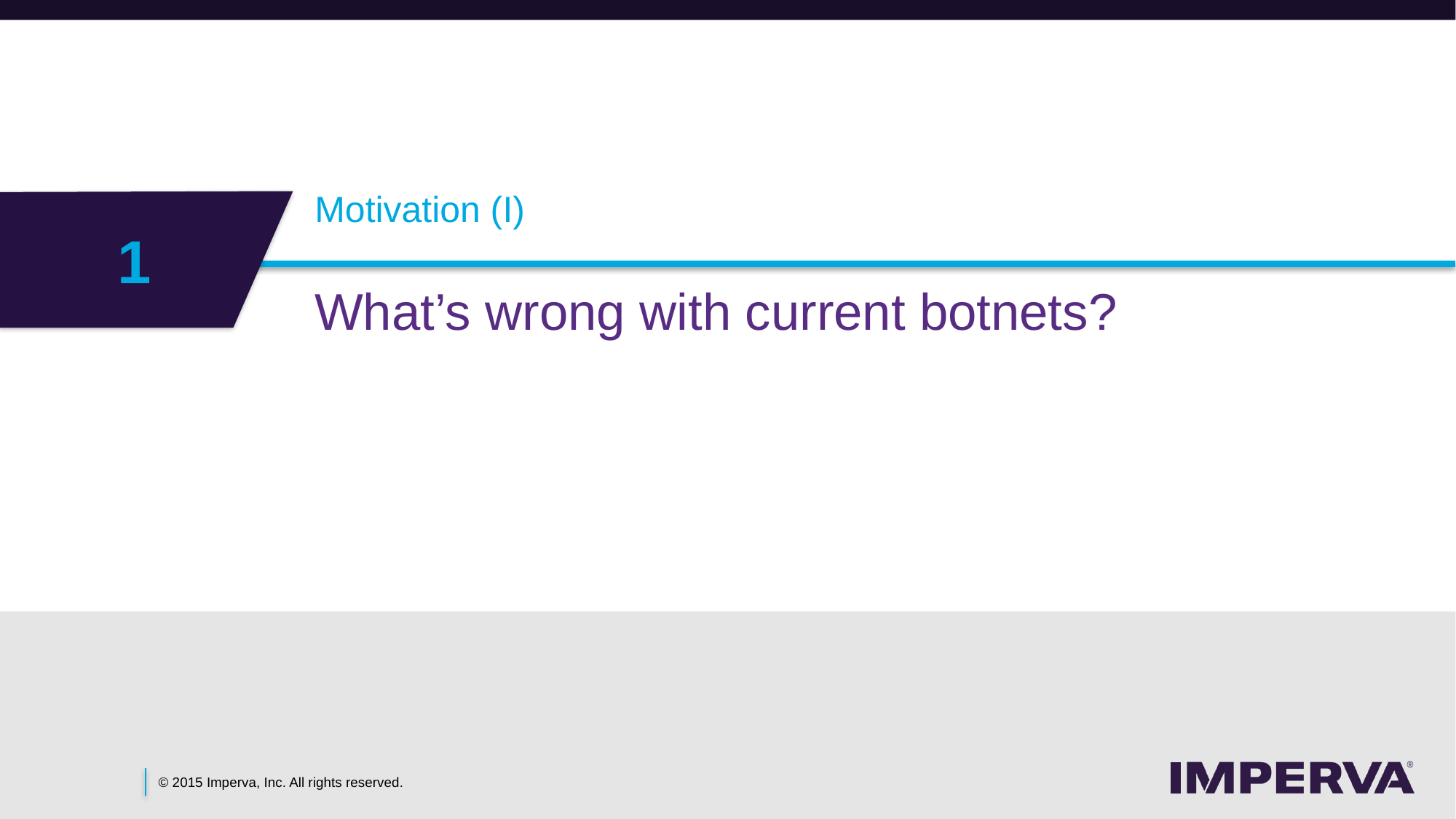

# Motivation (I)
1
What’s wrong with current botnets?